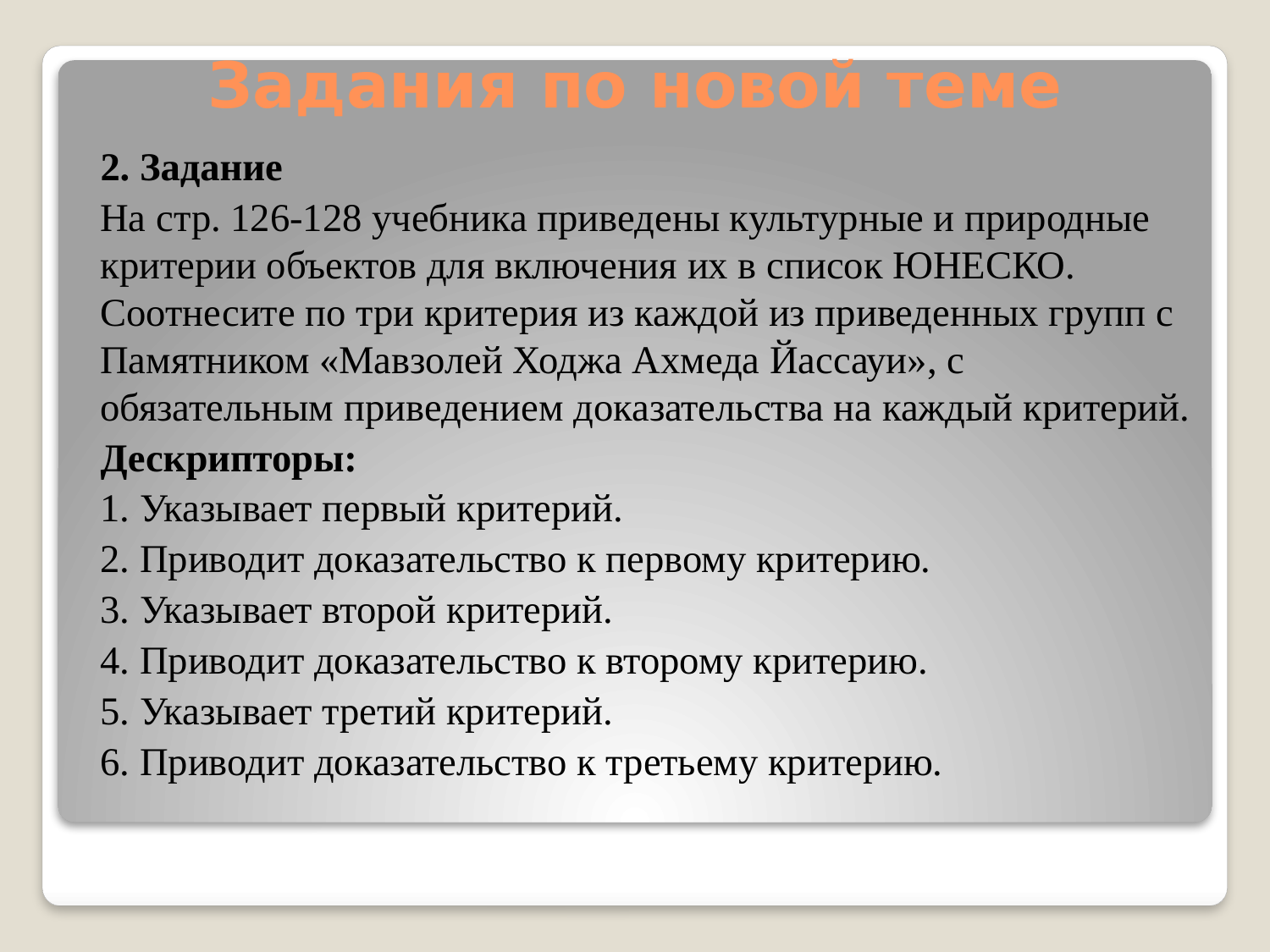

Задания по новой теме
2. Задание
На стр. 126-128 учебника приведены культурные и природные критерии объектов для включения их в список ЮНЕСКО. Соотнесите по три критерия из каждой из приведенных групп с Памятником «Мавзолей Ходжа Ахмеда Йассауи», с обязательным приведением доказательства на каждый критерий.
Дескрипторы:
1. Указывает первый критерий.
2. Приводит доказательство к первому критерию.
3. Указывает второй критерий.
4. Приводит доказательство к второму критерию.
5. Указывает третий критерий.
6. Приводит доказательство к третьему критерию.